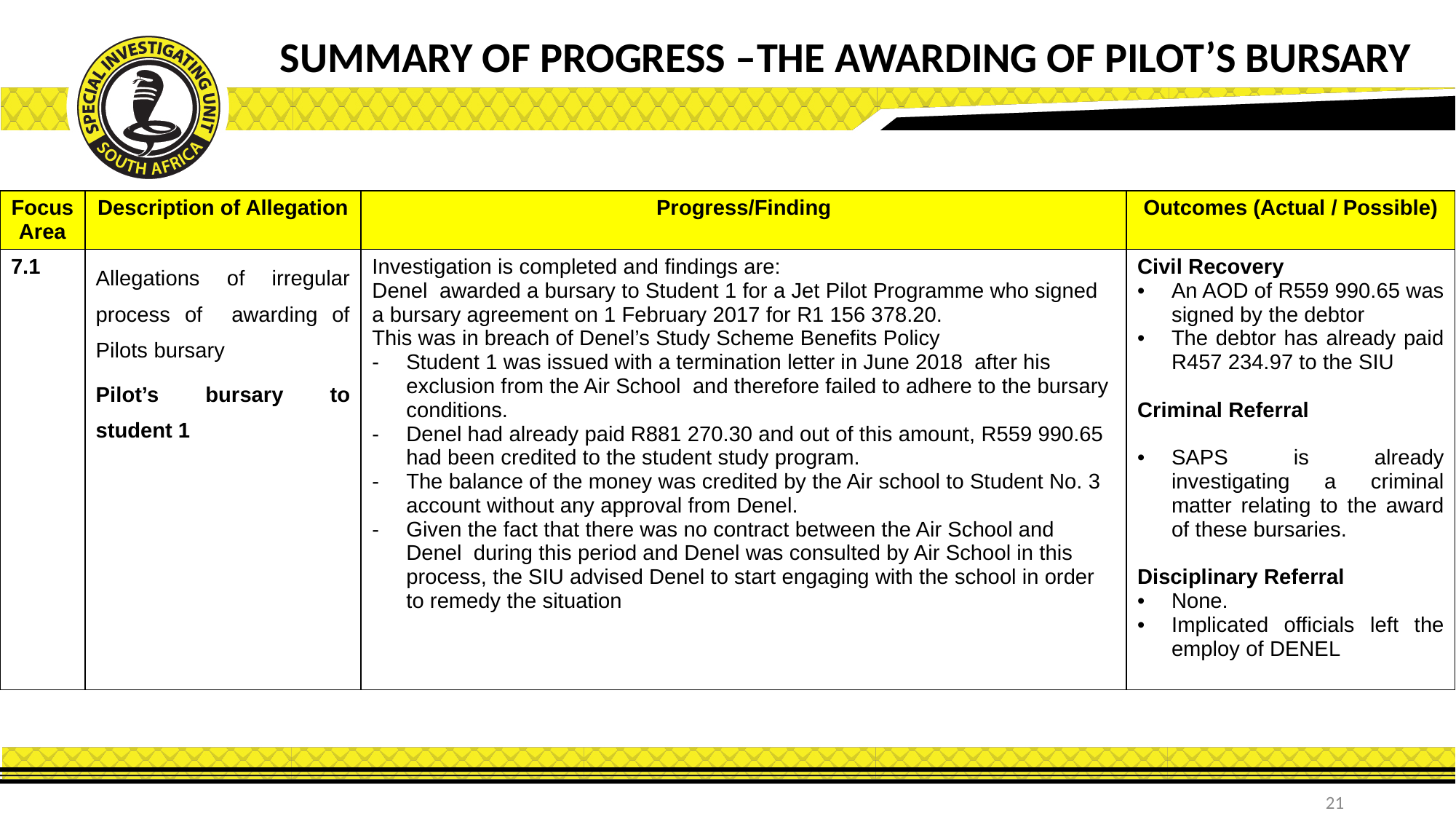

SUMMARY OF PROGRESS –THE AWARDING OF PILOT’S BURSARY
| Focus Area | Description of Allegation | Progress/Finding | Outcomes (Actual / Possible) |
| --- | --- | --- | --- |
| 7.1 | Allegations of irregular process of awarding of Pilots bursary Pilot’s bursary to student 1 | Investigation is completed and findings are: Denel awarded a bursary to Student 1 for a Jet Pilot Programme who signed a bursary agreement on 1 February 2017 for R1 156 378.20. This was in breach of Denel’s Study Scheme Benefits Policy Student 1 was issued with a termination letter in June 2018 after his exclusion from the Air School and therefore failed to adhere to the bursary conditions. Denel had already paid R881 270.30 and out of this amount, R559 990.65 had been credited to the student study program. The balance of the money was credited by the Air school to Student No. 3 account without any approval from Denel. Given the fact that there was no contract between the Air School and Denel during this period and Denel was consulted by Air School in this process, the SIU advised Denel to start engaging with the school in order to remedy the situation | Civil Recovery An AOD of R559 990.65 was signed by the debtor The debtor has already paid R457 234.97 to the SIU Criminal Referral SAPS is already investigating a criminal matter relating to the award of these bursaries. Disciplinary Referral None. Implicated officials left the employ of DENEL |
21